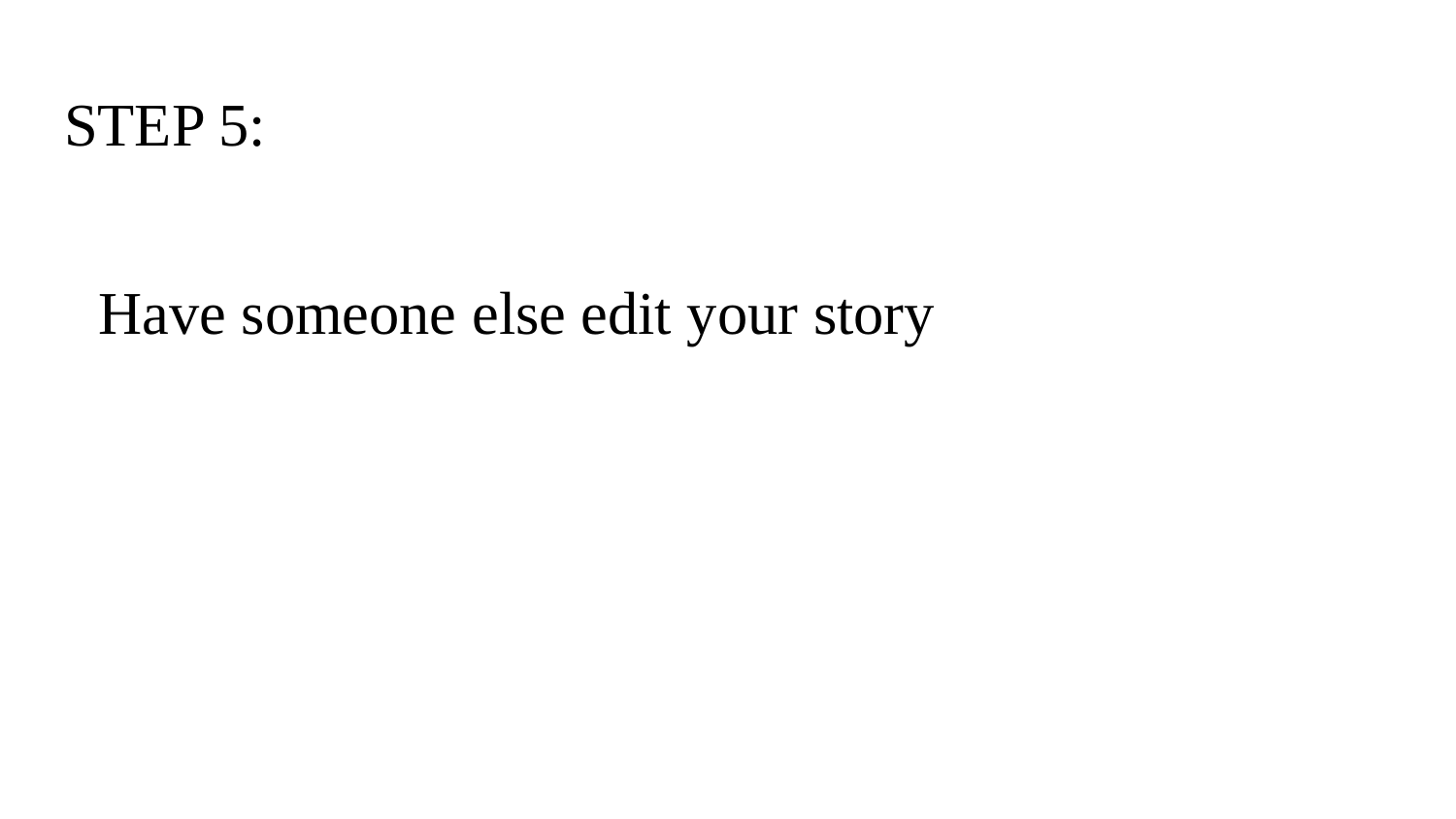

# STEP 5:
Have someone else edit your story